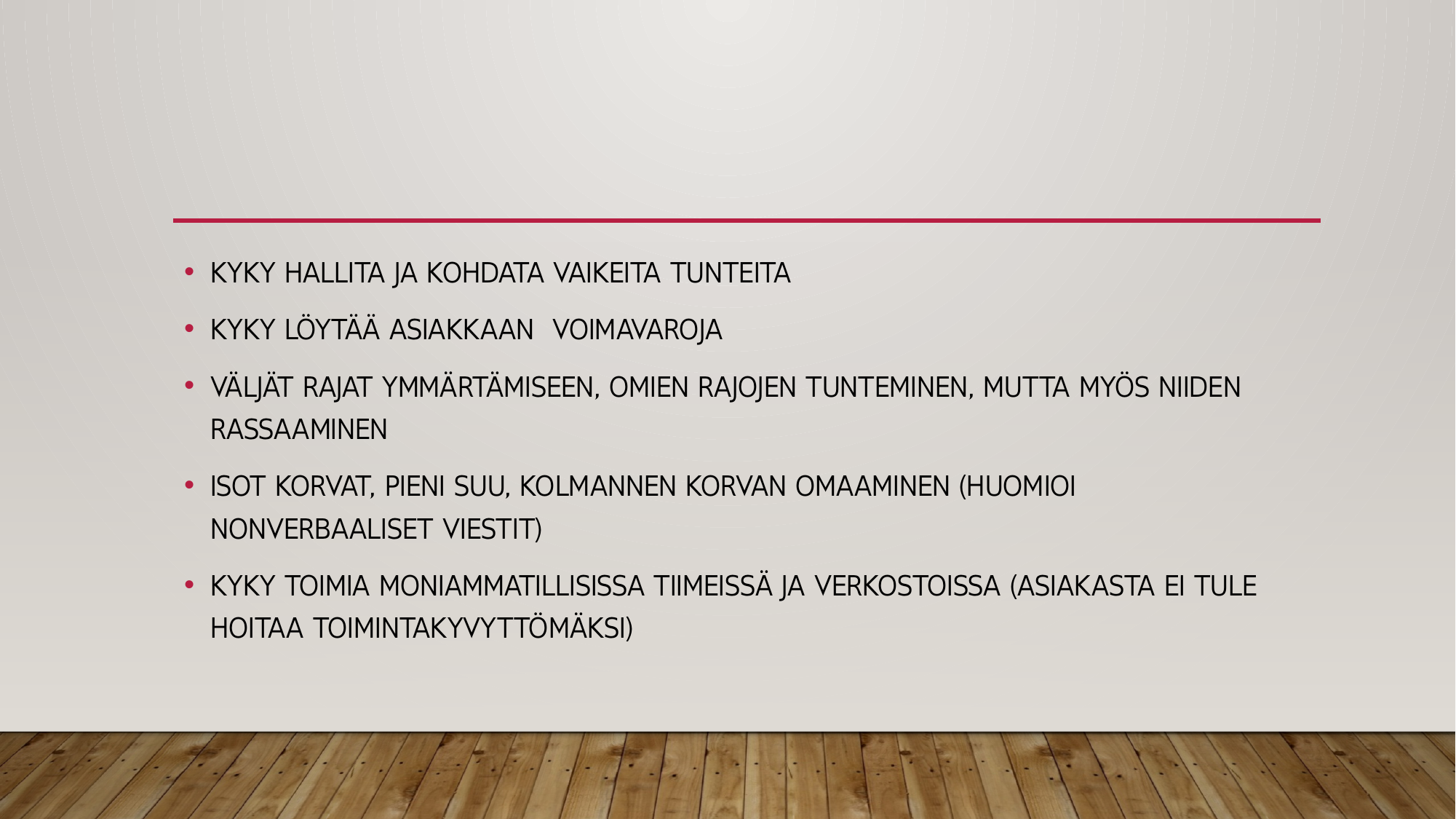

#
KYKY HALLITA JA KOHDATA VAIKEITA TUNTEITA
KYKY LÖYTÄÄ ASIAKKAAN  VOIMAVAROJA
VÄLJÄT RAJAT YMMÄRTÄMISEEN, OMIEN RAJOJEN TUNTEMINEN, MUTTA MYÖS NIIDEN RASSAAMINEN
ISOT KORVAT, PIENI SUU, KOLMANNEN KORVAN OMAAMINEN (HUOMIOI NONVERBAALISET VIESTIT)
KYKY TOIMIA MONIAMMATILLISISSA TIIMEISSÄ JA VERKOSTOISSA (ASIAKASTA EI TULE HOITAA TOIMINTAKYVYTTÖMÄKSI)